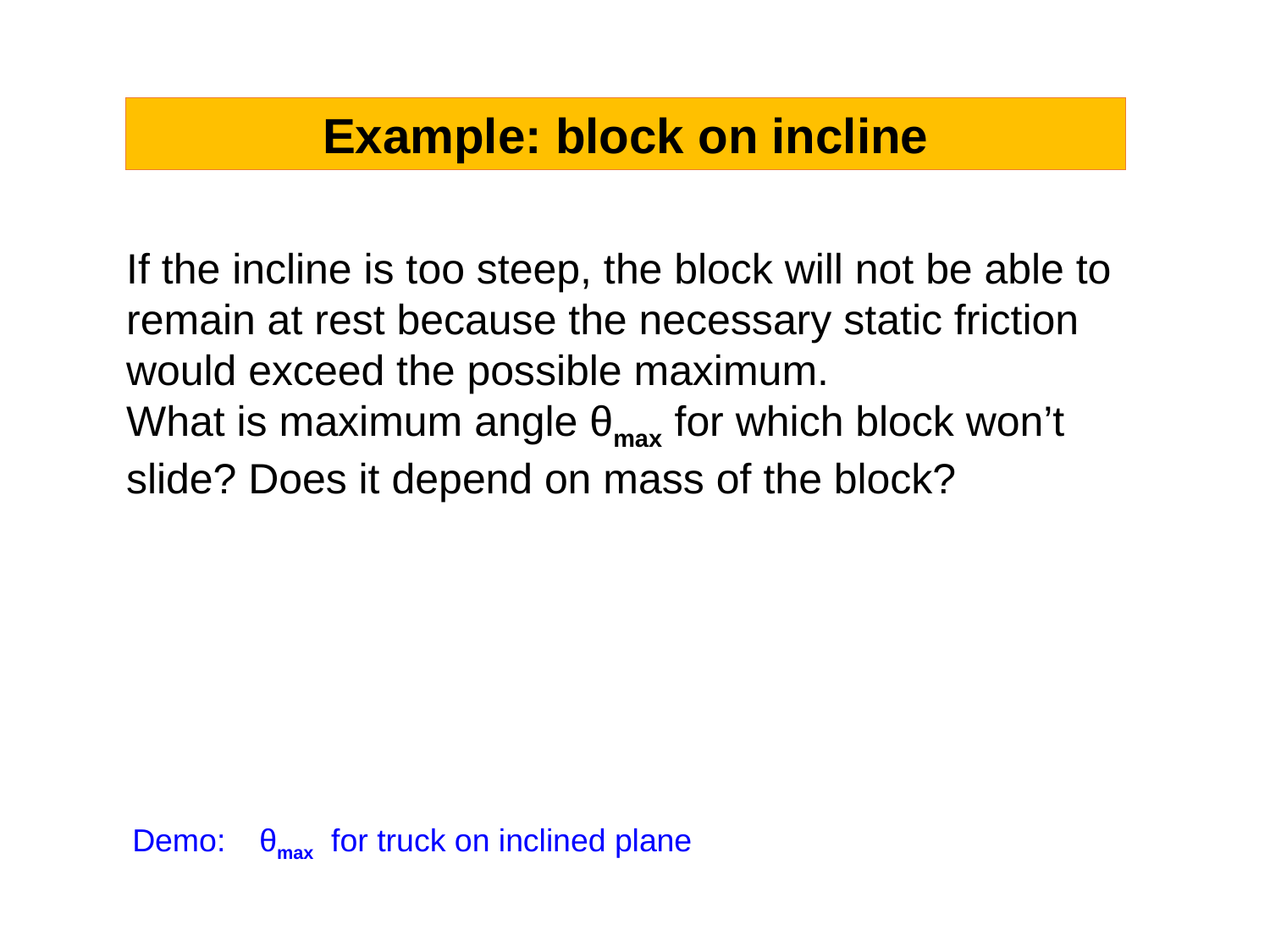

Example: block on incline
If the incline is too steep, the block will not be able to remain at rest because the necessary static friction would exceed the possible maximum.
What is maximum angle θmax for which block won’t slide? Does it depend on mass of the block?
Demo:	θmax  for truck on inclined plane